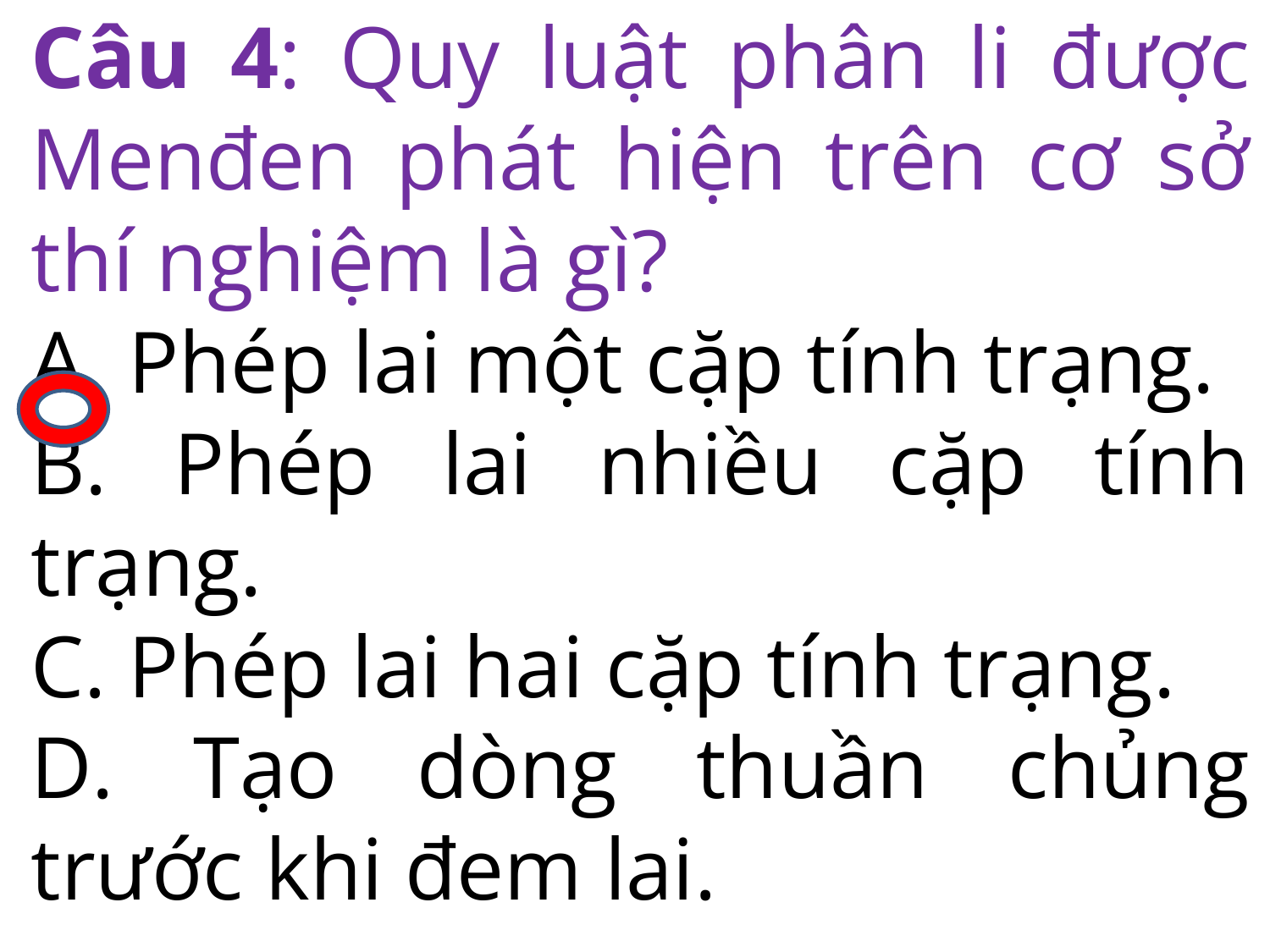

Câu 4: Quy luật phân li được Menđen phát hiện trên cơ sở thí nghiệm là gì?
A. Phép lai một cặp tính trạng.
B. Phép lai nhiều cặp tính trạng.
C. Phép lai hai cặp tính trạng.
D. Tạo dòng thuần chủng trước khi đem lai.